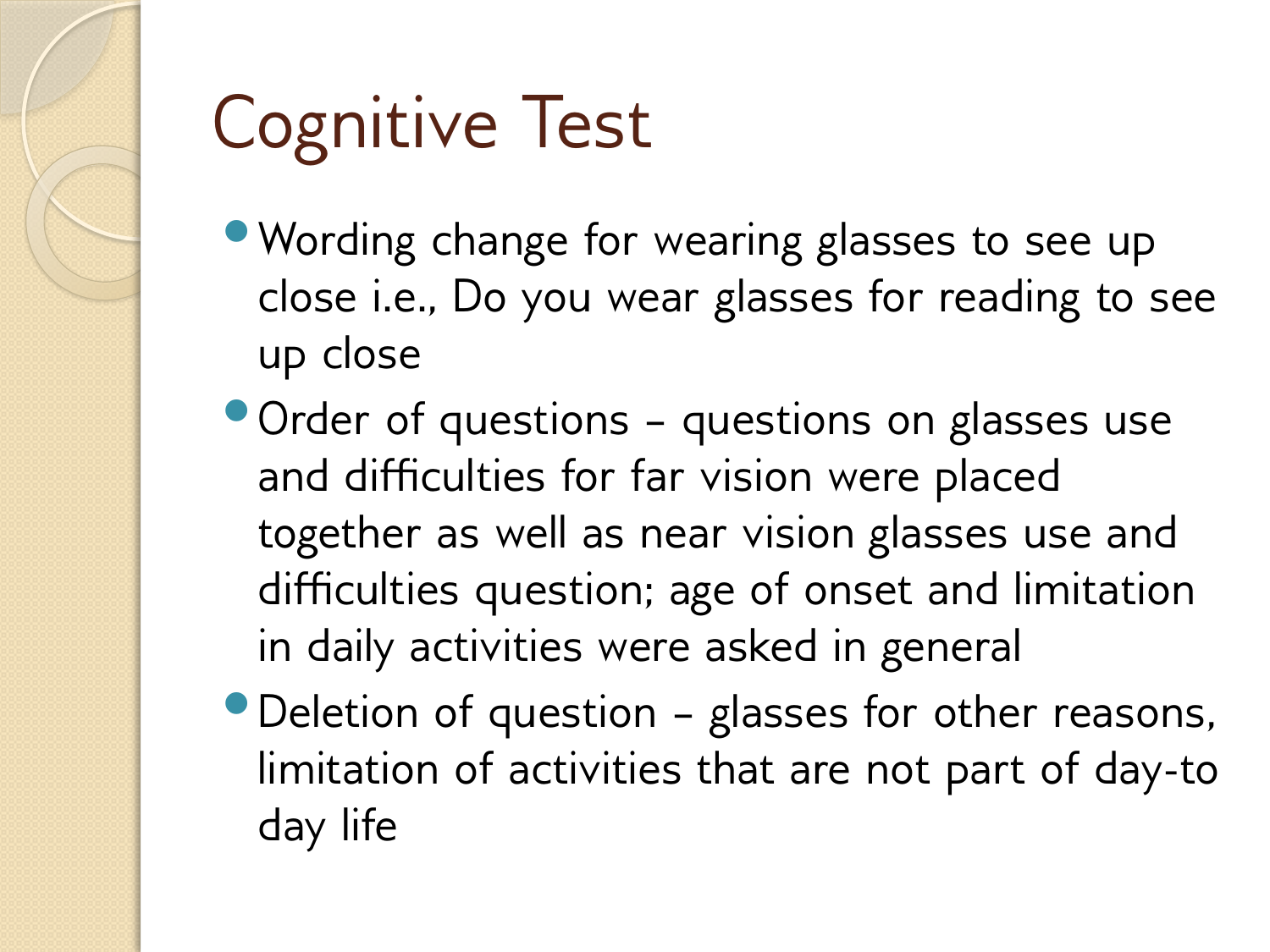

# Cognitive Test
Wording change for wearing glasses to see up close i.e., Do you wear glasses for reading to see up close
Order of questions – questions on glasses use and difficulties for far vision were placed together as well as near vision glasses use and difficulties question; age of onset and limitation in daily activities were asked in general
Deletion of question – glasses for other reasons, limitation of activities that are not part of day-to day life